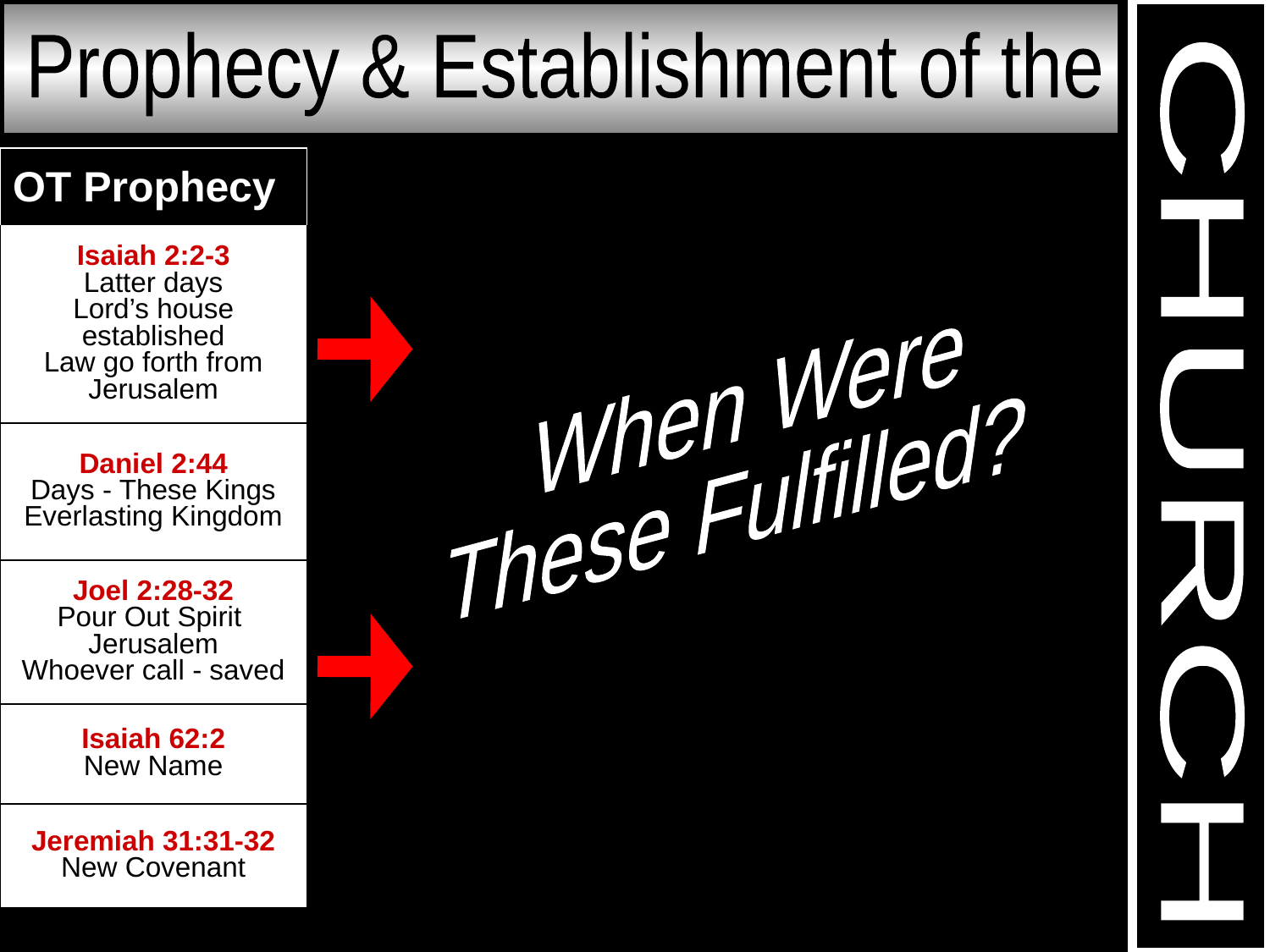

Prophecy & Establishment of the
| OT Prophecy |
| --- |
| Isaiah 2:2-3 Latter days Lord’s house established Law go forth from Jerusalem |
| Daniel 2:44 Days - These Kings Everlasting Kingdom |
| Joel 2:28-32 Pour Out Spirit Jerusalem Whoever call - saved |
| Isaiah 62:2 New Name |
| Jeremiah 31:31-32 New Covenant |
When Were
These Fulfilled?

CHURCH